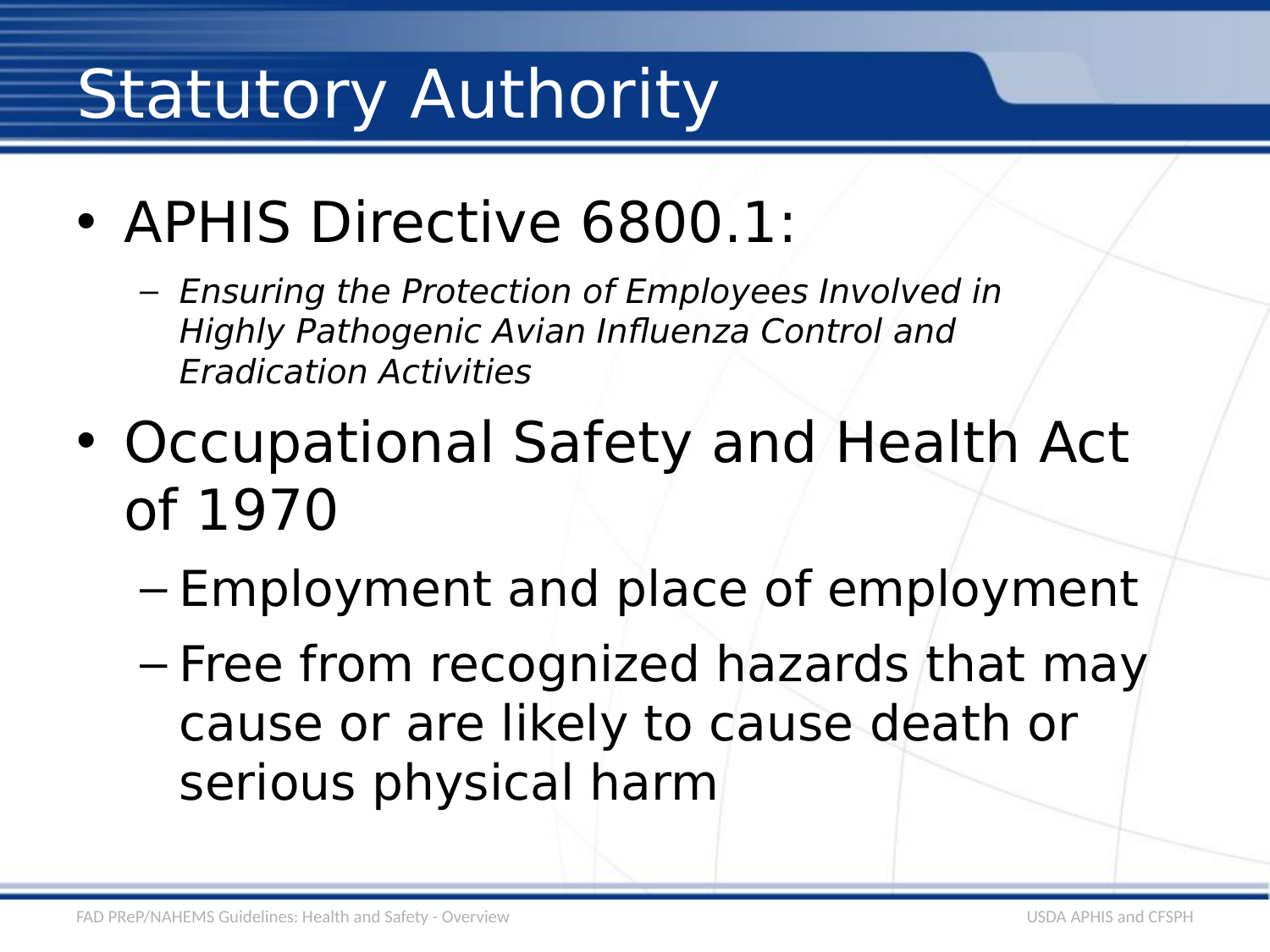

# Statutory Authority
APHIS Directive 6800.1:
Ensuring the Protection of Employees Involved in
Highly Pathogenic Avian Influenza Control and
Eradication Activities
Occupational Safety and Health Act
of 1970
Employment and place of employment
Free from recognized hazards that may cause or are likely to cause death or serious physical harm

FAD PReP/NAHEMS Guidelines: Health and Safety - Overview
USDA APHIS and CFSPH